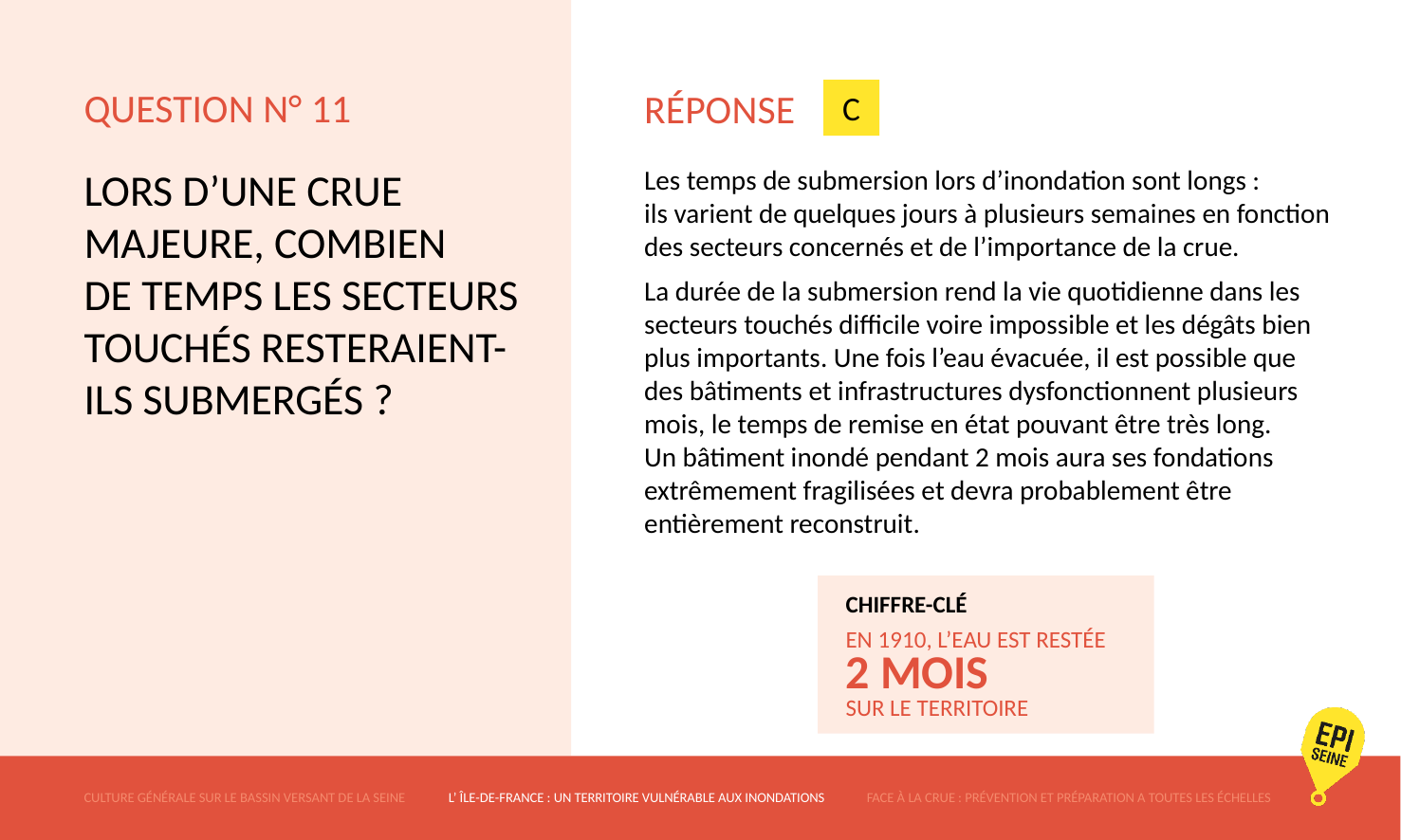

# QUESTION N° 11
RÉPONSE
C
LORS D’UNE CRUE MAJEURE, COMBIEN DE TEMPS LES SECTEURS TOUCHÉS RESTERAIENT-ILS SUBMERGÉS ?
Les temps de submersion lors d’inondation sont longs : ils varient de quelques jours à plusieurs semaines en fonction des secteurs concernés et de l’importance de la crue.
La durée de la submersion rend la vie quotidienne dans les secteurs touchés difficile voire impossible et les dégâts bien plus importants. Une fois l’eau évacuée, il est possible que des bâtiments et infrastructures dysfonctionnent plusieurs mois, le temps de remise en état pouvant être très long. Un bâtiment inondé pendant 2 mois aura ses fondations extrêmement fragilisées et devra probablement être entièrement reconstruit.
CHIFFRE-CLÉ
En 1910, l’eau est restée
2 mois
sur le territoire
CULTURE GÉNÉRALE SUR LE BASSIN VERSANT DE LA SEINE